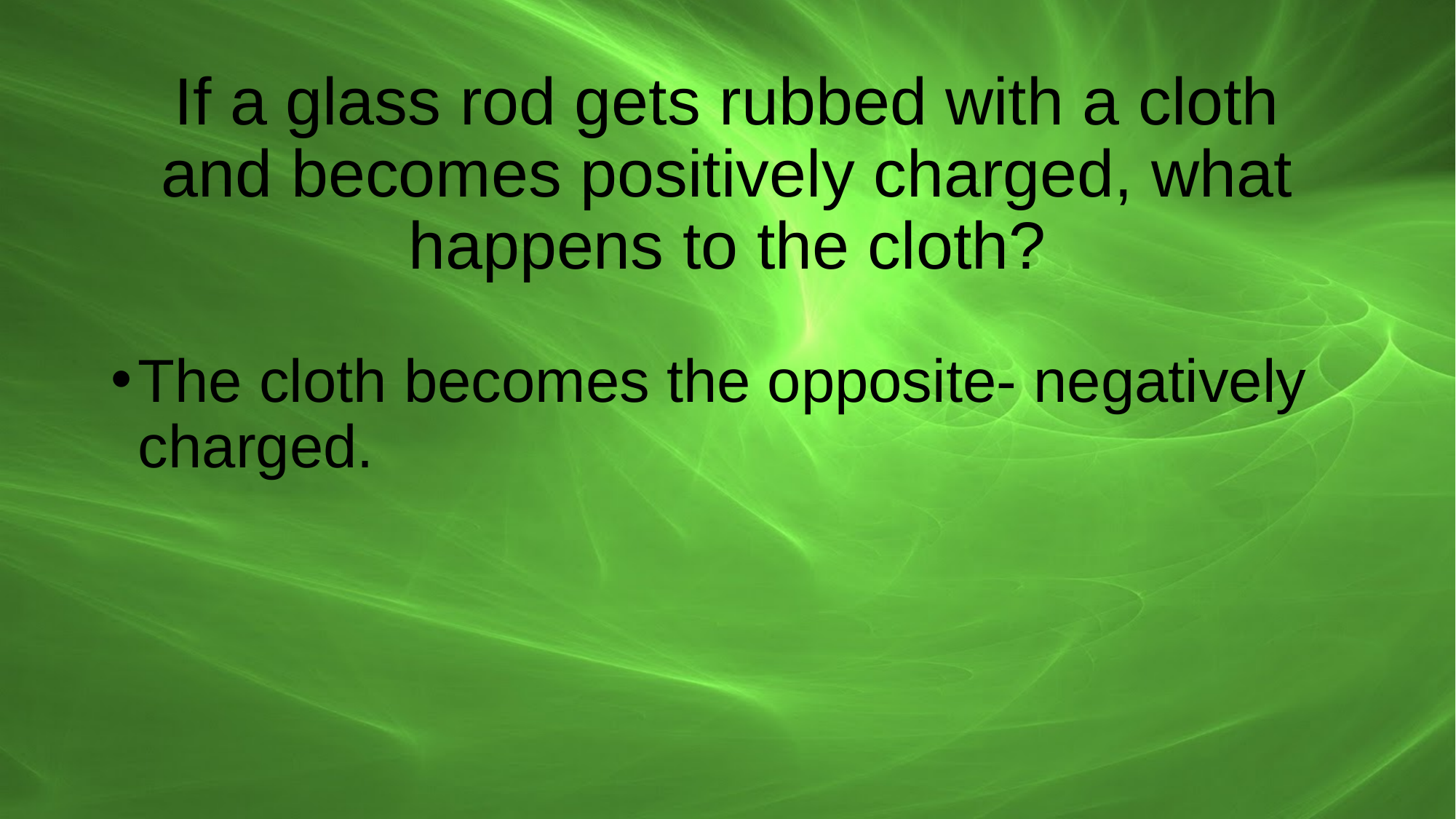

# If a glass rod gets rubbed with a cloth and becomes positively charged, what happens to the cloth?
The cloth becomes the opposite- negatively charged.